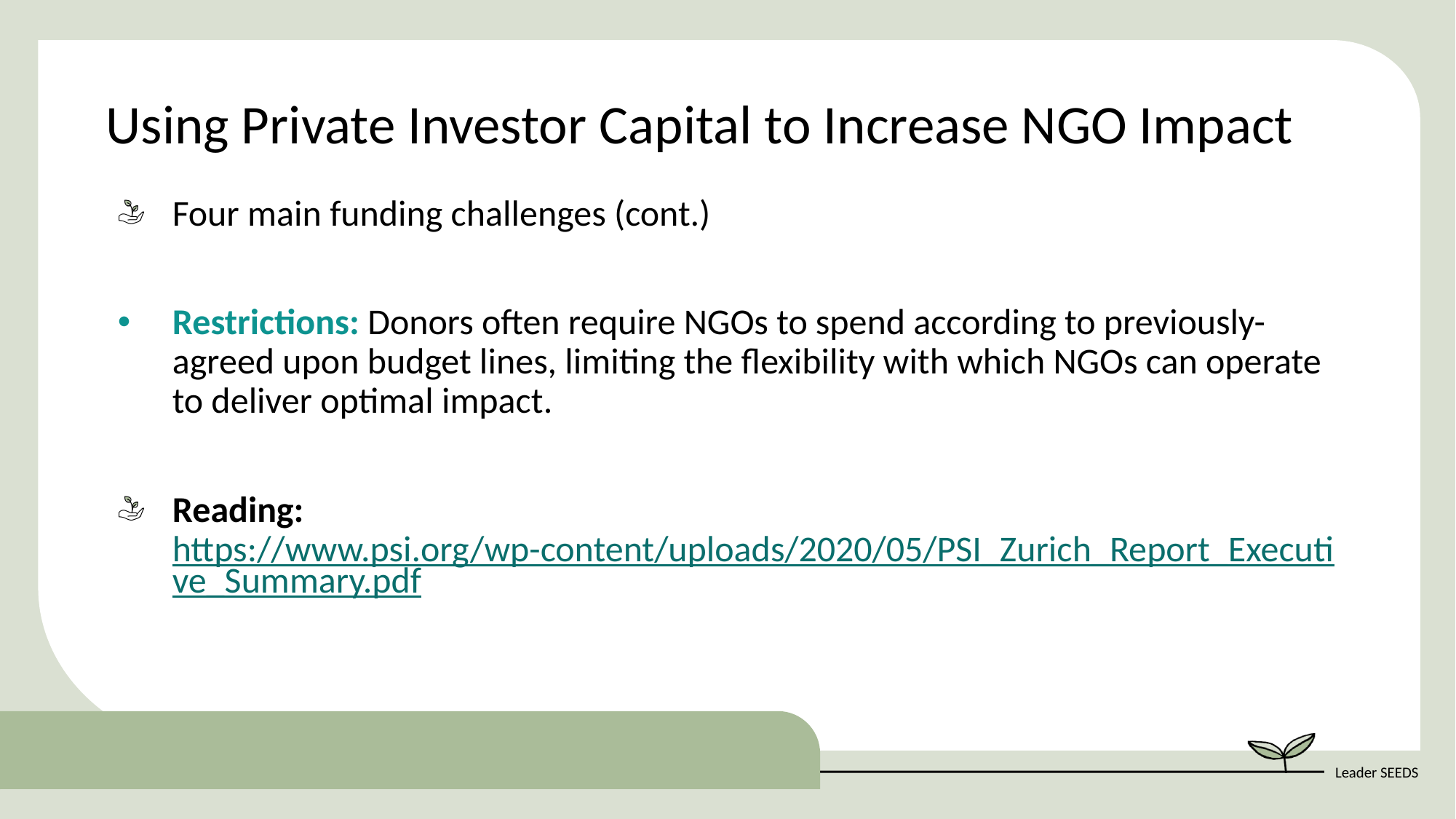

Using Private Investor Capital to Increase NGO Impact
Four main funding challenges (cont.)

Restrictions: Donors often require NGOs to spend according to previously-agreed upon budget lines, limiting the flexibility with which NGOs can operate to deliver optimal impact.

Reading:  https://www.psi.org/wp-content/uploads/2020/05/PSI_Zurich_Report_Executive_Summary.pdf